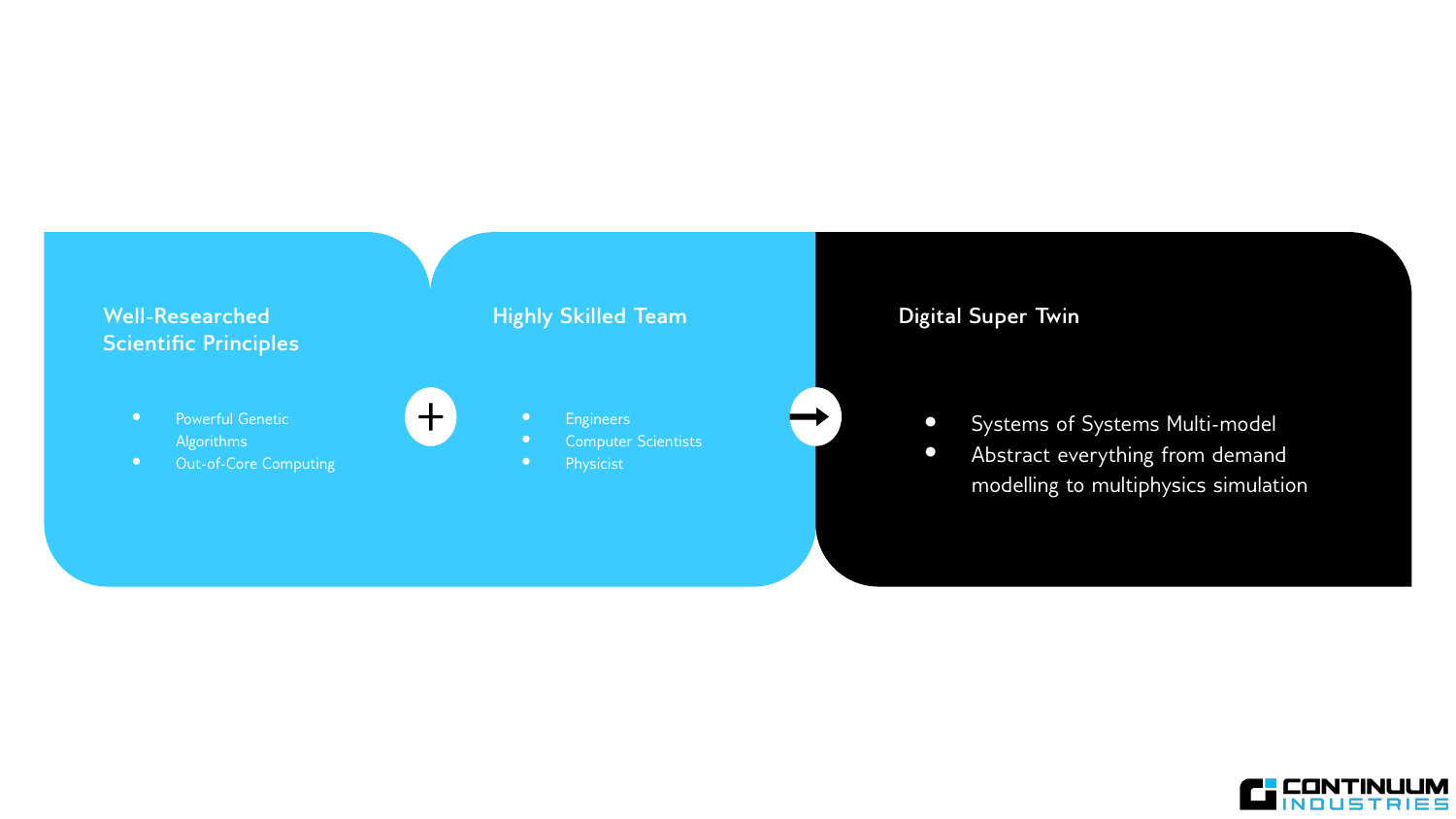

Well-Researched Scientific Principles
Powerful Genetic Algorithms
Out-of-Core Computing

Highly Skilled Team
Engineers
Computer Scientists
Physicist

Digital Super Twin
Systems of Systems Multi-model
Abstract everything from demand modelling to multiphysics simulation